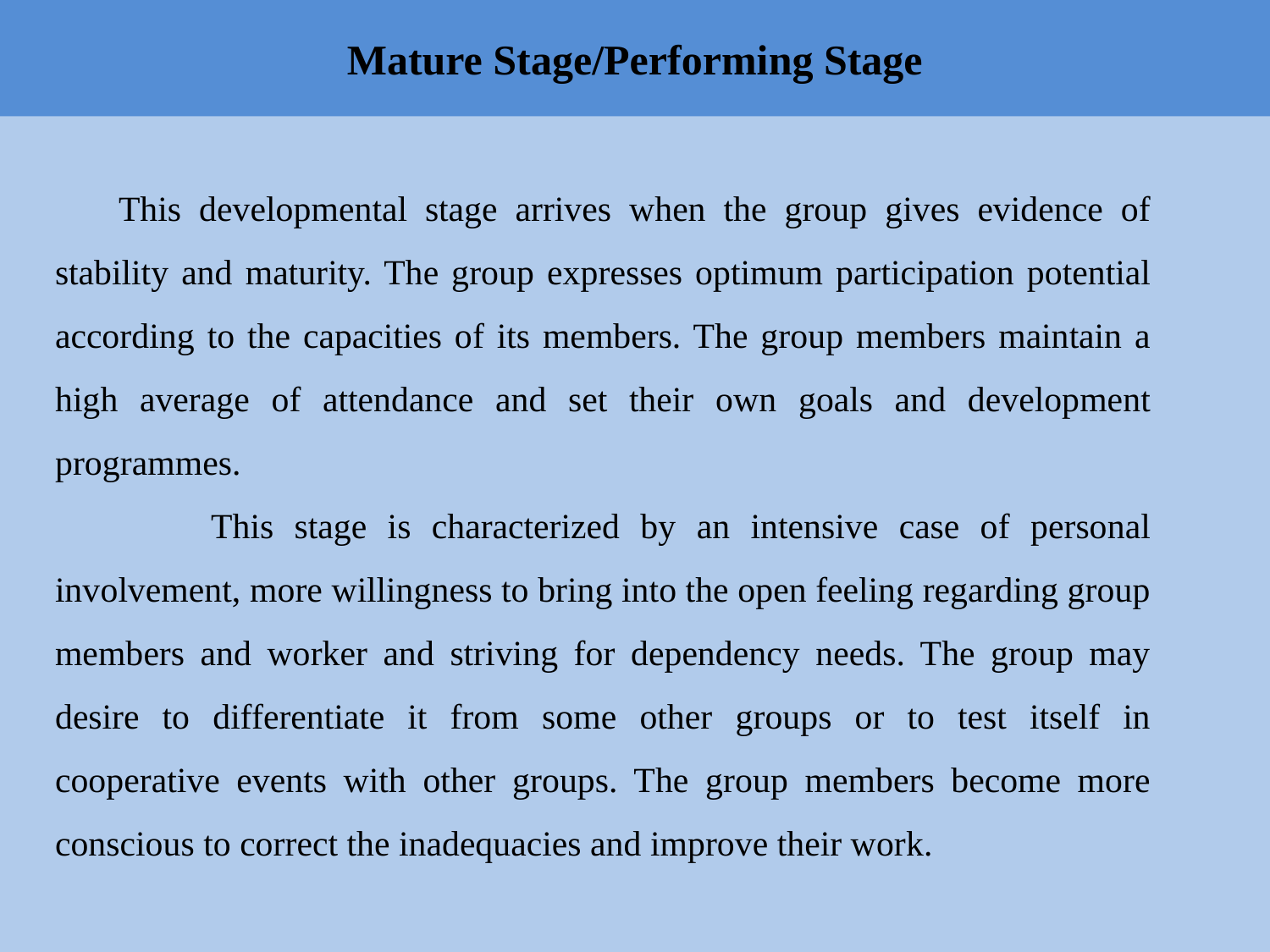

# Mature Stage/Performing Stage
This developmental stage arrives when the group gives evidence of stability and maturity. The group expresses optimum participation potential according to the capacities of its members. The group members maintain a high average of attendance and set their own goals and development programmes.
      This stage is characterized by an intensive case of personal involvement, more willingness to bring into the open feeling regarding group members and worker and striving for dependency needs. The group may desire to differentiate it from some other groups or to test itself in cooperative events with other groups. The group members become more conscious to correct the inadequacies and improve their work.